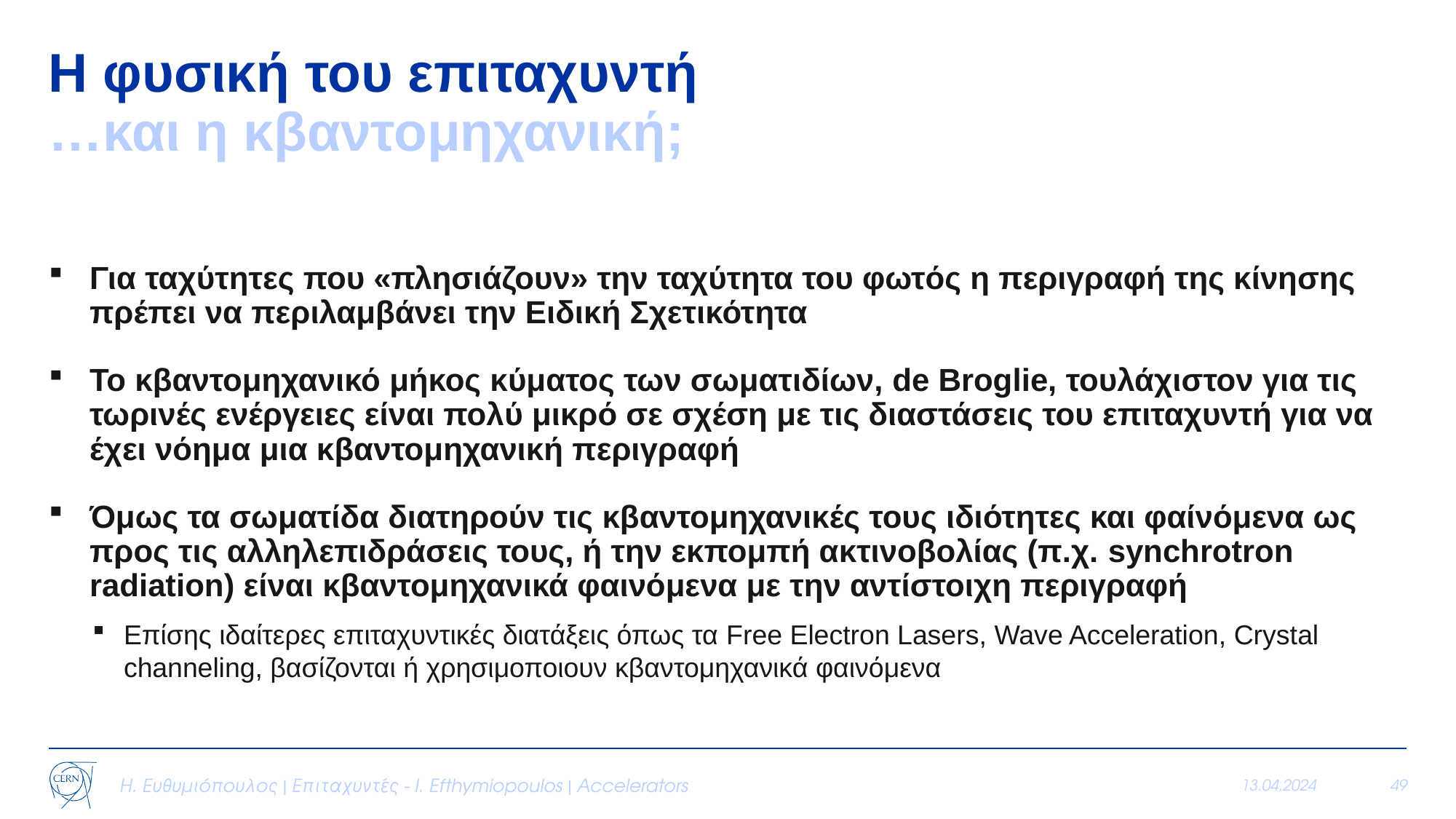

# Η φυσική του επιταχυντή …και η κβαντομηχανική;

Για ταχύτητες που «πλησιάζουν» την ταχύτητα του φωτός η περιγραφή της κίνησης πρέπει να περιλαμβάνει την Ειδική Σχετικότητα
Το κβαντομηχανικό μήκος κύματος των σωματιδίων, de Broglie, τουλάχιστον για τις τωρινές ενέργειες είναι πολύ μικρό σε σχέση με τις διαστάσεις του επιταχυντή για να έχει νόημα μια κβαντομηχανική περιγραφή
Όμως τα σωματίδα διατηρούν τις κβαντομηχανικές τους ιδιότητες και φαίνόμενα ως προς τις αλληλεπιδράσεις τους, ή την εκπομπή ακτινοβολίας (π.χ. synchrotron radiation) είναι κβαντομηχανικά φαινόμενα με την αντίστοιχη περιγραφή
Επίσης ιδαίτερες επιταχυντικές διατάξεις όπως τα Free Electron Lasers, Wave Acceleration, Crystal channeling, βασίζονται ή χρησιμοποιουν κβαντομηχανικά φαινόμενα
Η. Ευθυμιόπουλος | Επιταχυντές - Ι. Efthymiopoulos | Accelerators
13.04.2024
49